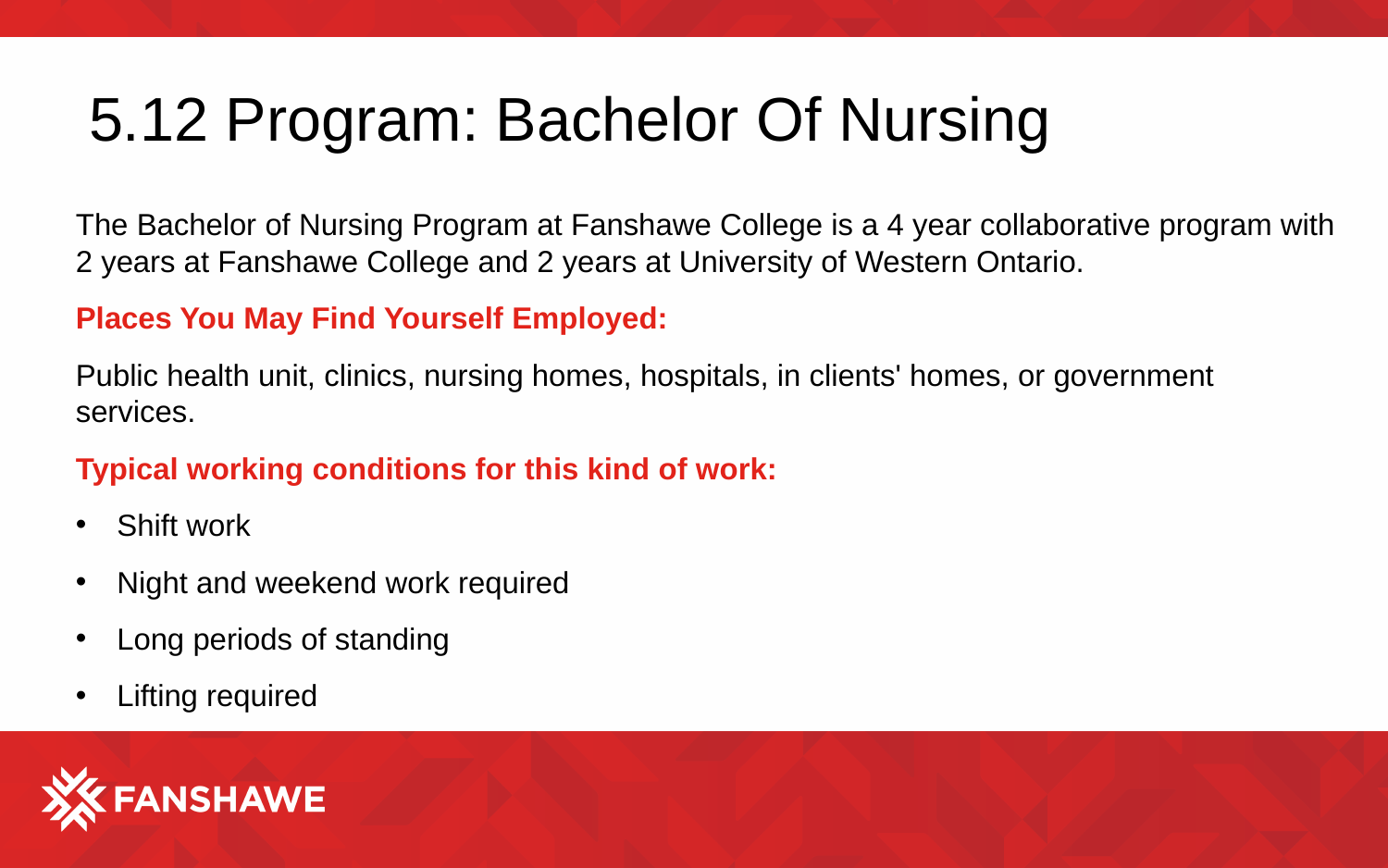

# 5.12 Program: Bachelor Of Nursing
The Bachelor of Nursing Program at Fanshawe College is a 4 year collaborative program with 2 years at Fanshawe College and 2 years at University of Western Ontario.
Places You May Find Yourself Employed:
Public health unit, clinics, nursing homes, hospitals, in clients' homes, or government services.
Typical working conditions for this kind of work:
Shift work
Night and weekend work required
Long periods of standing
Lifting required